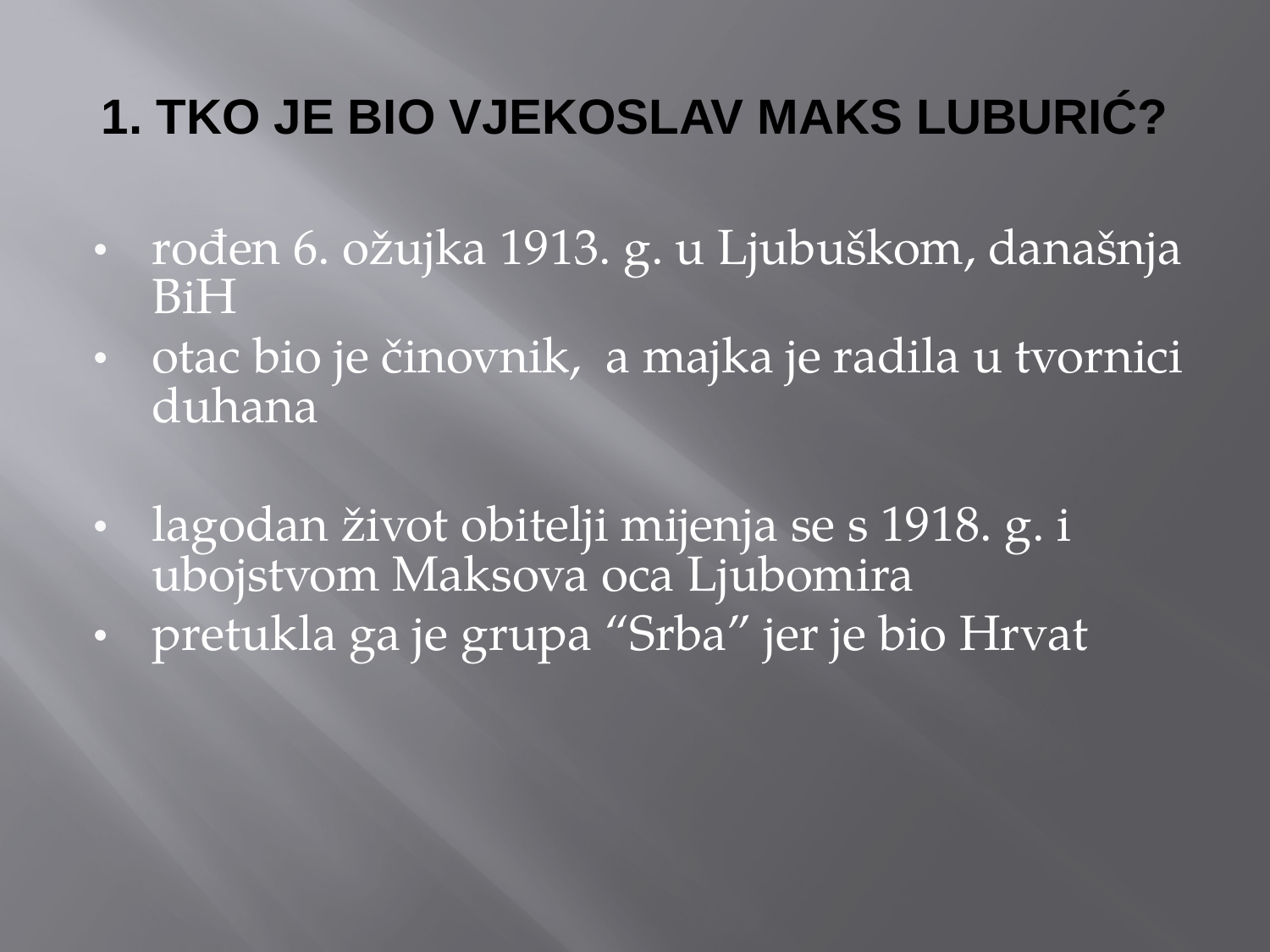

# 1. TKO JE BIO VJEKOSLAV MAKS LUBURIĆ?
rođen 6. ožujka 1913. g. u Ljubuškom, današnja BiH
otac bio je činovnik,  a majka je radila u tvornici duhana

lagodan život obitelji mijenja se s 1918. g. i ubojstvom Maksova oca Ljubomira
pretukla ga je grupa “Srba” jer je bio Hrvat